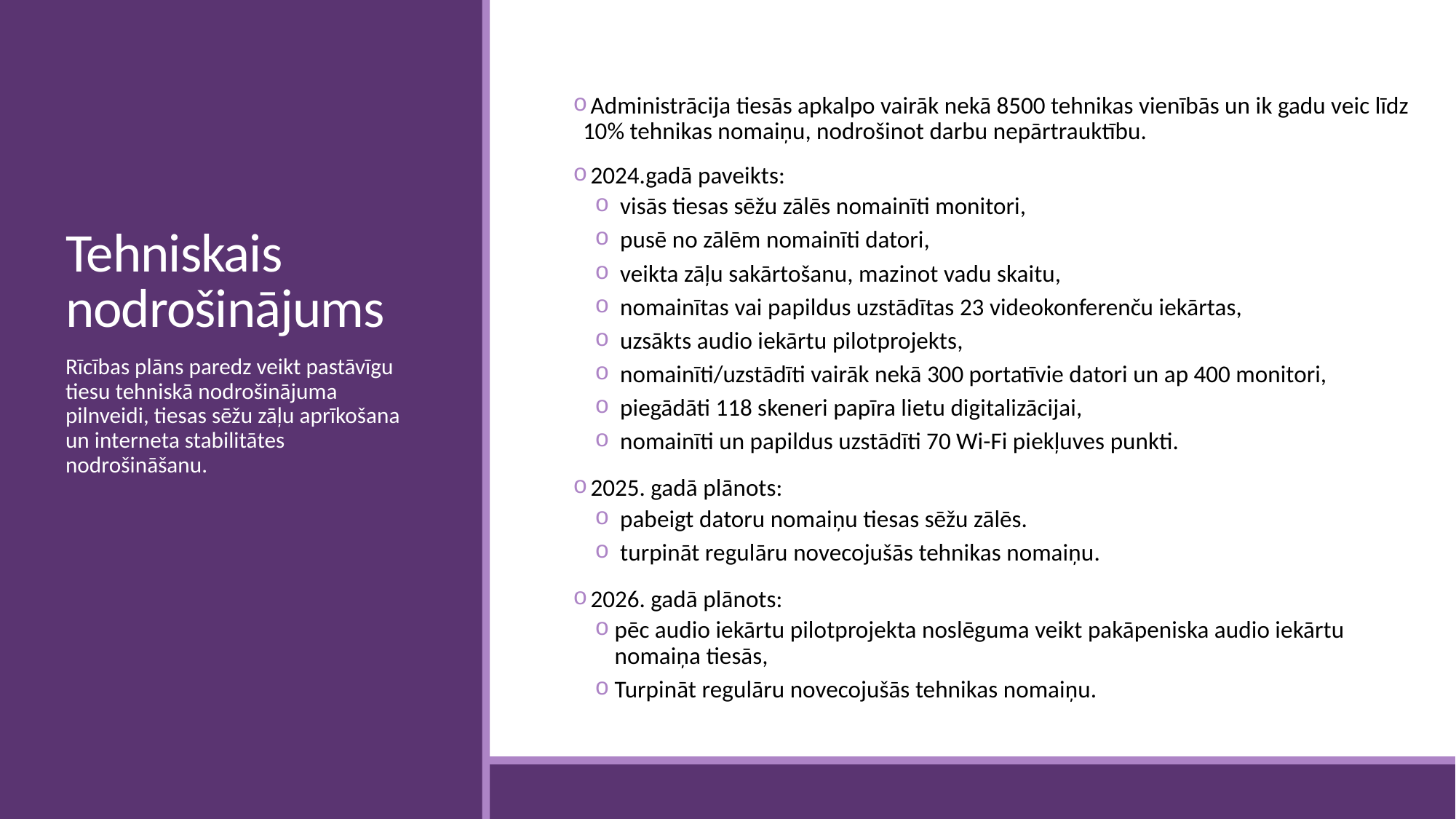

# Tehniskais nodrošinājums
 Administrācija tiesās apkalpo vairāk nekā 8500 tehnikas vienībās un ik gadu veic līdz 10% tehnikas nomaiņu, nodrošinot darbu nepārtrauktību.
 2024.gadā paveikts:
 visās tiesas sēžu zālēs nomainīti monitori,
 pusē no zālēm nomainīti datori,
 veikta zāļu sakārtošanu, mazinot vadu skaitu,
 nomainītas vai papildus uzstādītas 23 videokonferenču iekārtas,
 uzsākts audio iekārtu pilotprojekts,
 nomainīti/uzstādīti vairāk nekā 300 portatīvie datori un ap 400 monitori,
 piegādāti 118 skeneri papīra lietu digitalizācijai,
 nomainīti un papildus uzstādīti 70 Wi-Fi piekļuves punkti.
 2025. gadā plānots:
 pabeigt datoru nomaiņu tiesas sēžu zālēs.
 turpināt regulāru novecojušās tehnikas nomaiņu.
 2026. gadā plānots:
pēc audio iekārtu pilotprojekta noslēguma veikt pakāpeniska audio iekārtu nomaiņa tiesās,
Turpināt regulāru novecojušās tehnikas nomaiņu.

Rīcības plāns paredz veikt pastāvīgu tiesu tehniskā nodrošinājuma pilnveidi, tiesas sēžu zāļu aprīkošana un interneta stabilitātes nodrošināšanu.